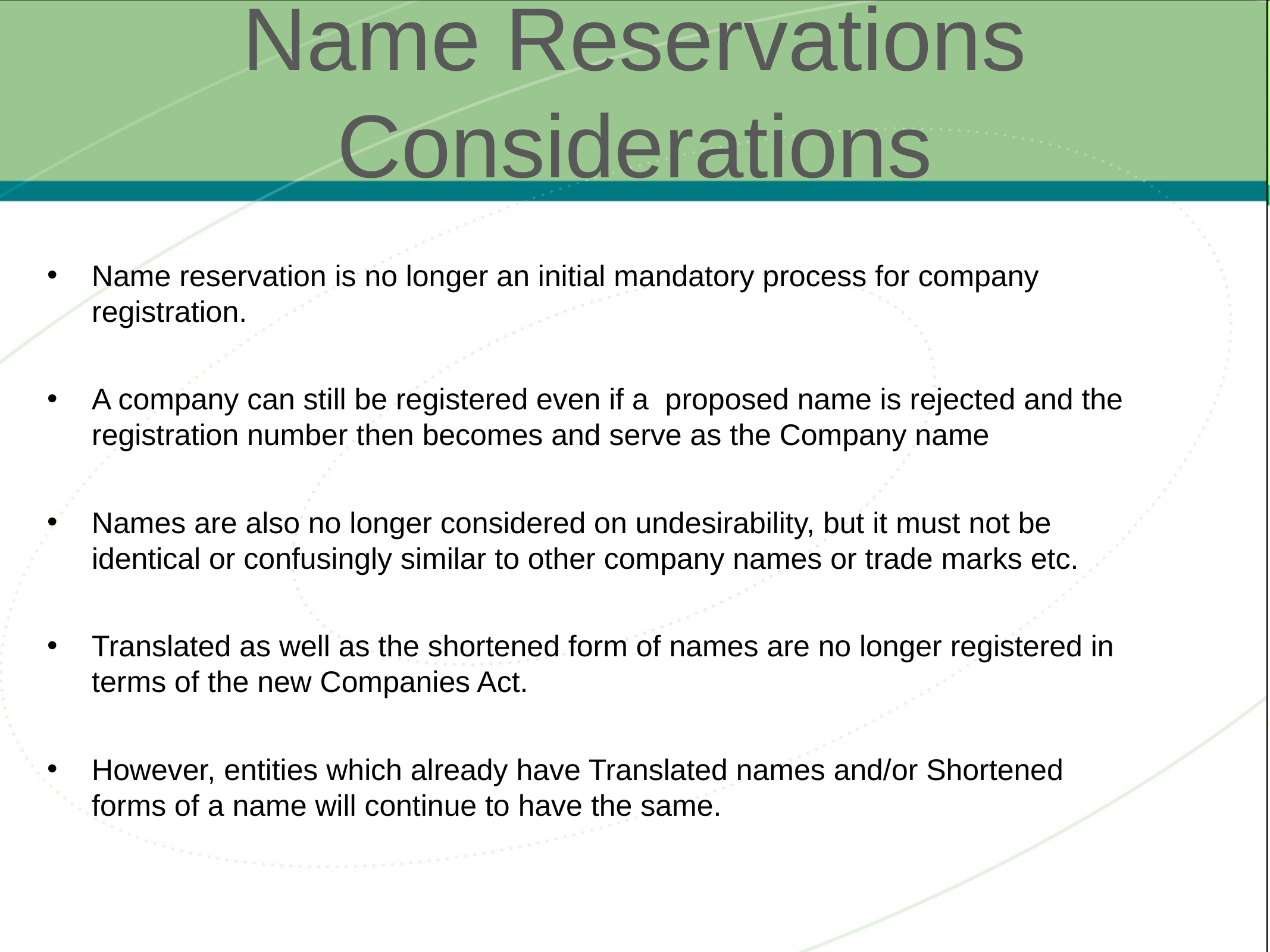

# Name Reservations Considerations
Name reservation is no longer an initial mandatory process for company registration.
A company can still be registered even if a  proposed name is rejected and the registration number then becomes and serve as the Company name
Names are also no longer considered on undesirability, but it must not be identical or confusingly similar to other company names or trade marks etc.
Translated as well as the shortened form of names are no longer registered in terms of the new Companies Act.
However, entities which already have Translated names and/or Shortened forms of a name will continue to have the same.